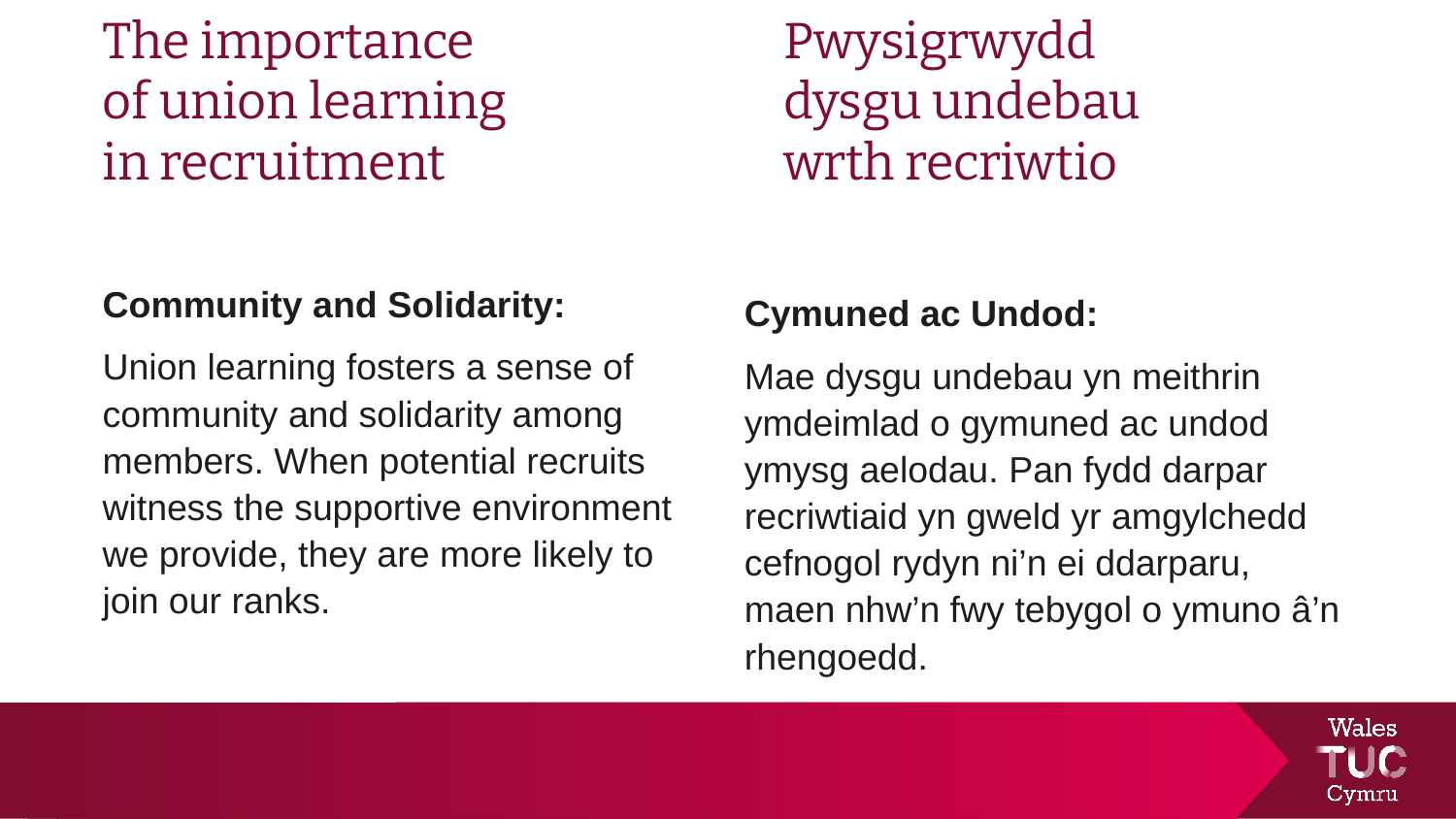

# The importance of union learning in recruitment
Pwysigrwydd dysgu undebau wrth recriwtio

Community and Solidarity:
Union learning fosters a sense of community and solidarity among members. When potential recruits witness the supportive environment we provide, they are more likely to join our ranks.

Cymuned ac Undod:
Mae dysgu undebau yn meithrin ymdeimlad o gymuned ac undod ymysg aelodau. Pan fydd darpar recriwtiaid yn gweld yr amgylchedd cefnogol rydyn ni’n ei ddarparu, maen nhw’n fwy tebygol o ymuno â’n rhengoedd.